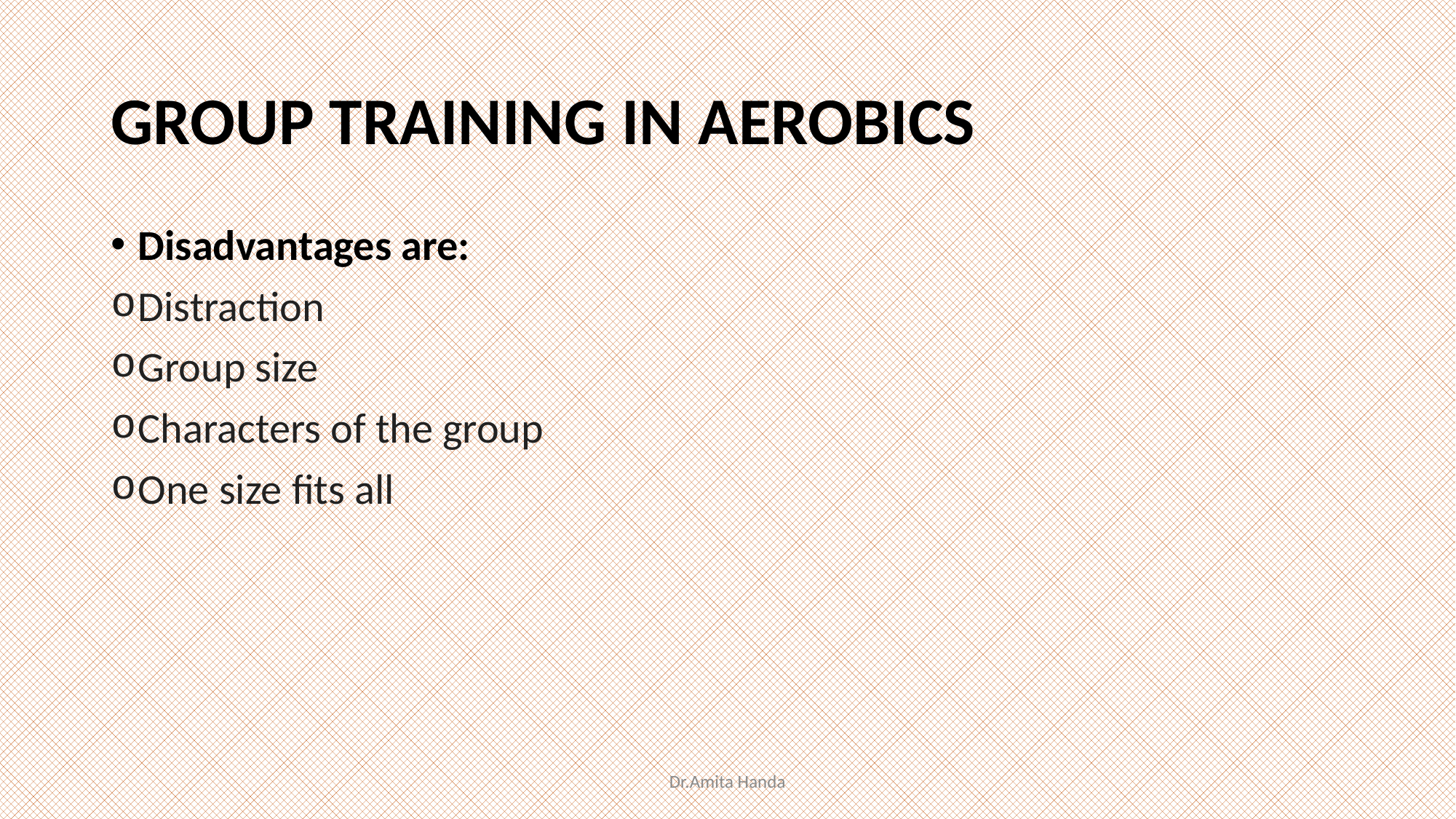

# GROUP TRAINING IN AEROBICS
Disadvantages are:
Distraction
Group size
Characters of the group
One size fits all
Dr.Amita Handa